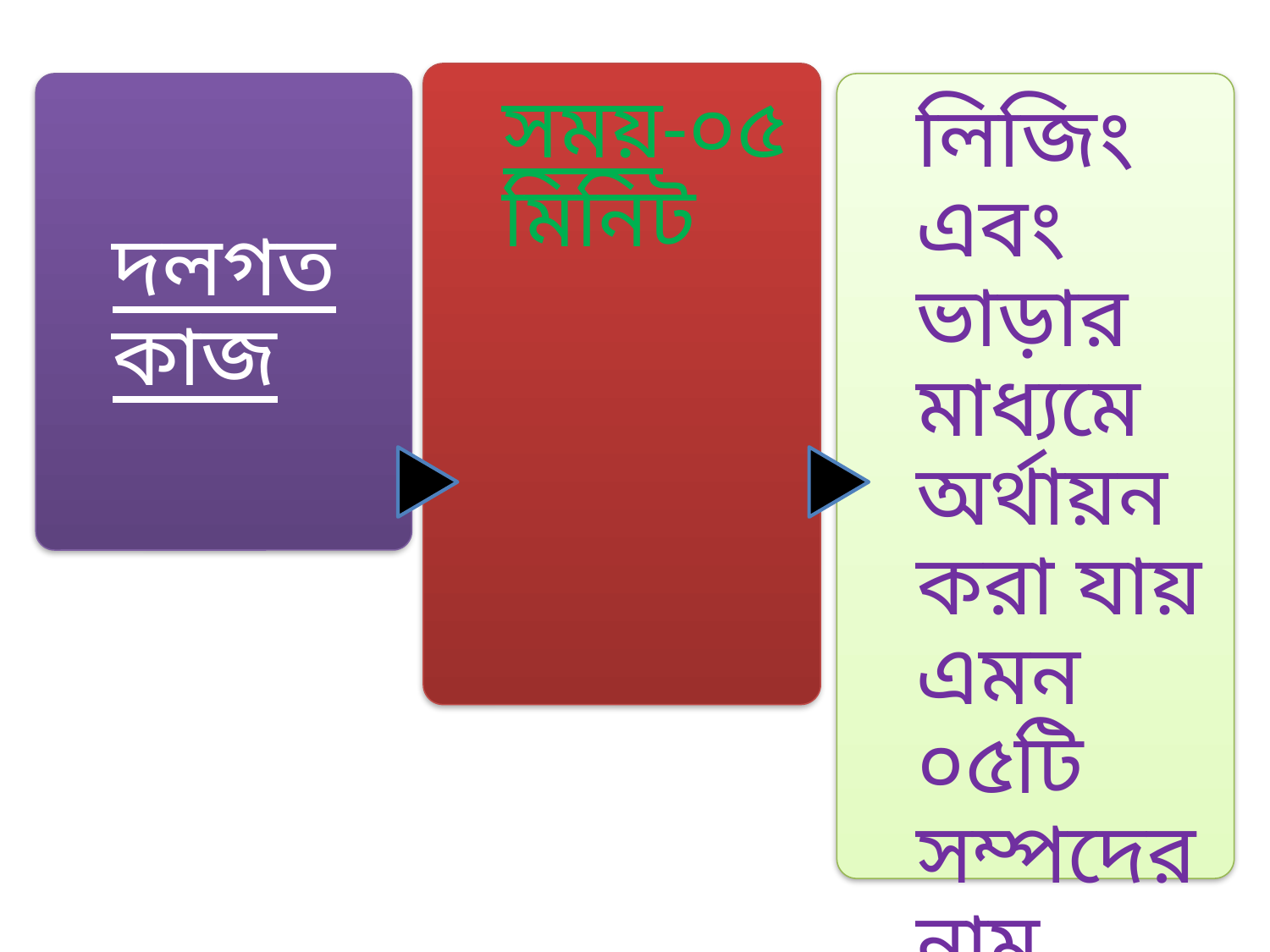

দলগত কাজ

সময়-০৫ মিনিট

লিজিং এবং ভাড়ার মাধ্যমে অর্থায়ন করা যায় এমন ০৫টি সম্পদের নাম লিখ।